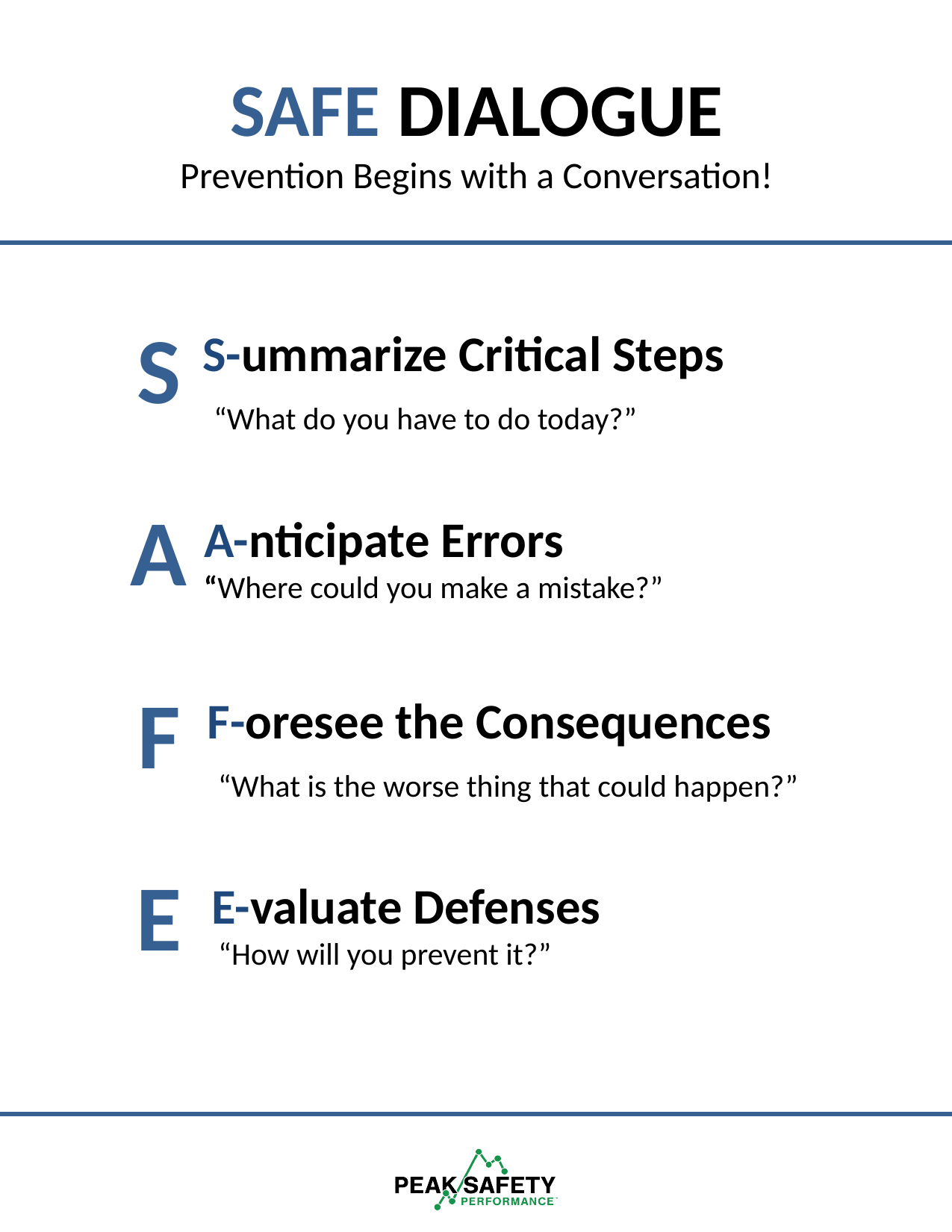

SAFE DIALOGUE
Prevention Begins with a Conversation!
S
S-ummarize Critical Steps
 “What do you have to do today?”
A
A-nticipate Errors
“Where could you make a mistake?”
F
F-oresee the Consequences
 “What is the worse thing that could happen?”
E
E-valuate Defenses
 “How will you prevent it?”